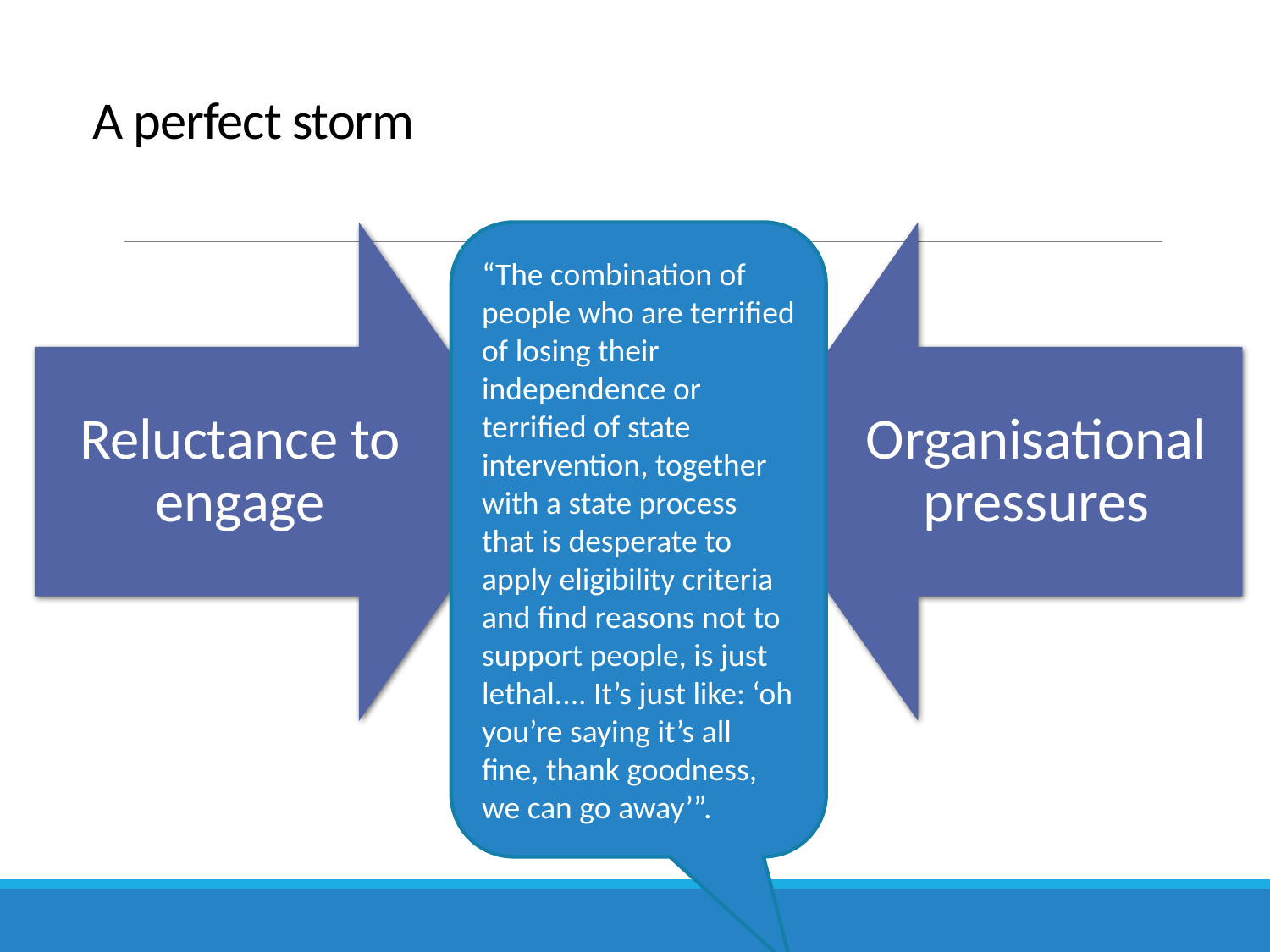

# A perfect storm
Reluctance to engage
Organisational pressures
“The combination of people who are terrified of losing their independence or terrified of state intervention, together with a state process that is desperate to apply eligibility criteria and find reasons not to support people, is just lethal.... It’s just like: ‘oh you’re saying it’s all fine, thank goodness, we can go away’”.